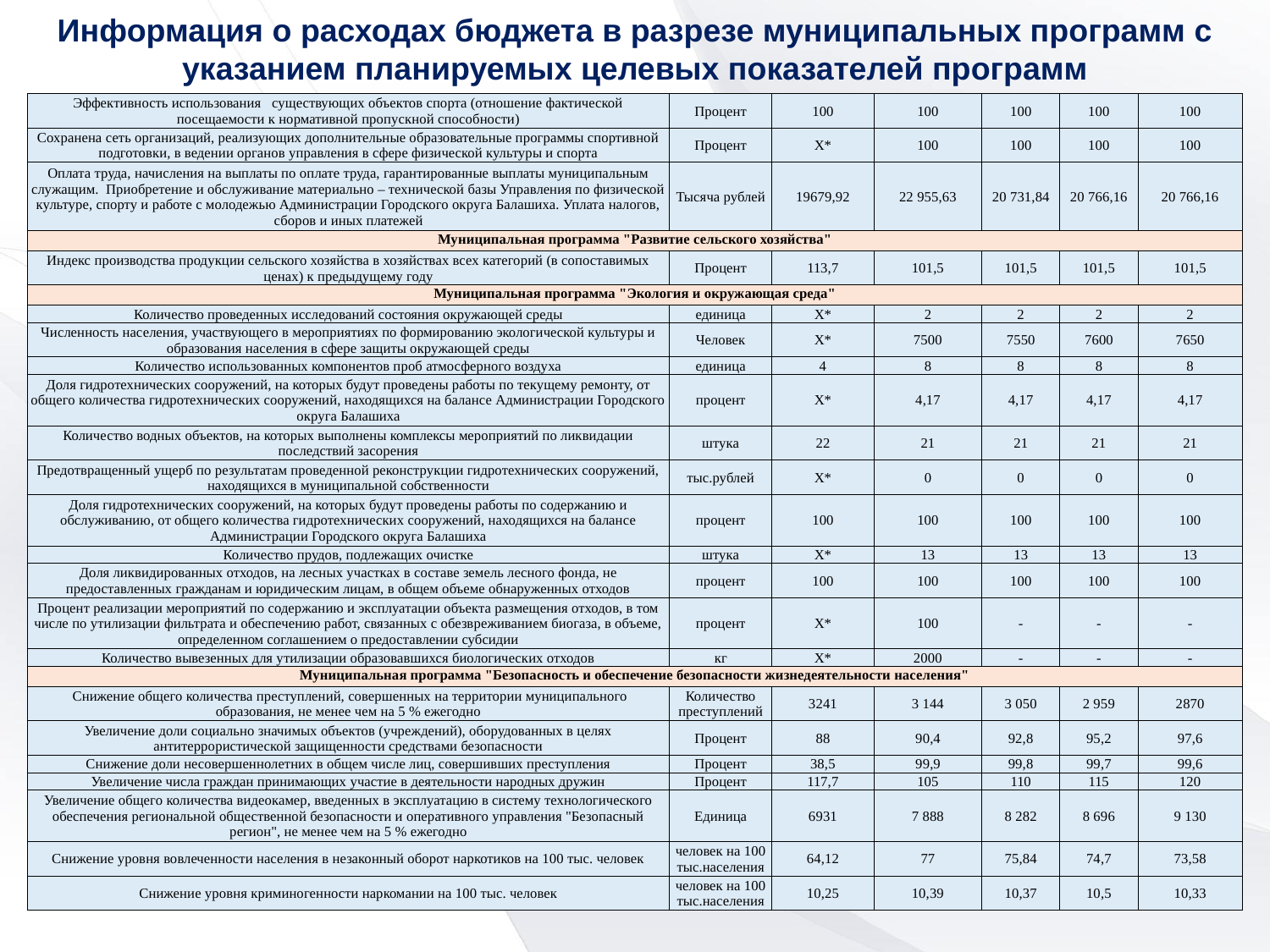

Информация о расходах бюджета в разрезе муниципальных программ с указанием планируемых целевых показателей программ
| Эффективность использования существующих объектов спорта (отношение фактической посещаемости к нормативной пропускной способности) | Процент | 100 | 100 | 100 | 100 | 100 |
| --- | --- | --- | --- | --- | --- | --- |
| Сохранена сеть организаций, реализующих дополнительные образовательные программы спортивной подготовки, в ведении органов управления в сфере физической культуры и спорта | Процент | Х\* | 100 | 100 | 100 | 100 |
| Оплата труда, начисления на выплаты по оплате труда, гарантированные выплаты муниципальным служащим. Приобретение и обслуживание материально – технической базы Управления по физической культуре, спорту и работе с молодежью Администрации Городского округа Балашиха. Уплата налогов, сборов и иных платежей | Тысяча рублей | 19679,92 | 22 955,63 | 20 731,84 | 20 766,16 | 20 766,16 |
| Муниципальная программа "Развитие сельского хозяйства" |  |  |  |  |  |  |
| Индекс производства продукции сельского хозяйства в хозяйствах всех категорий (в сопоставимых ценах) к предыдущему году | Процент | 113,7 | 101,5 | 101,5 | 101,5 | 101,5 |
| Муниципальная программа "Экология и окружающая среда" |  |  |  |  |  |  |
| Количество проведенных исследований состояния окружающей среды | единица | Х\* | 2 | 2 | 2 | 2 |
| Численность населения, участвующего в мероприятиях по формированию экологической культуры и образования населения в сфере защиты окружающей среды | Человек | Х\* | 7500 | 7550 | 7600 | 7650 |
| Количество использованных компонентов проб атмосферного воздуха | единица | 4 | 8 | 8 | 8 | 8 |
| Доля гидротехнических сооружений, на которых будут проведены работы по текущему ремонту, от общего количества гидротехнических сооружений, находящихся на балансе Администрации Городского округа Балашиха | процент | Х\* | 4,17 | 4,17 | 4,17 | 4,17 |
| Количество водных объектов, на которых выполнены комплексы мероприятий по ликвидации последствий засорения | штука | 22 | 21 | 21 | 21 | 21 |
| Предотвращенный ущерб по результатам проведенной реконструкции гидротехнических сооружений, находящихся в муниципальной собственности | тыс.рублей | Х\* | 0 | 0 | 0 | 0 |
| Доля гидротехнических сооружений, на которых будут проведены работы по содержанию и обслуживанию, от общего количества гидротехнических сооружений, находящихся на балансе Администрации Городского округа Балашиха | процент | 100 | 100 | 100 | 100 | 100 |
| Количество прудов, подлежащих очистке | штука | Х\* | 13 | 13 | 13 | 13 |
| Доля ликвидированных отходов, на лесных участках в составе земель лесного фонда, не предоставленных гражданам и юридическим лицам, в общем объеме обнаруженных отходов | процент | 100 | 100 | 100 | 100 | 100 |
| Процент реализации мероприятий по содержанию и эксплуатации объекта размещения отходов, в том числе по утилизации фильтрата и обеспечению работ, связанных с обезвреживанием биогаза, в объеме, определенном соглашением о предоставлении субсидии | процент | Х\* | 100 | - | - | - |
| Количество вывезенных для утилизации образовавшихся биологических отходов | кг | Х\* | 2000 | - | - | - |
| Муниципальная программа "Безопасность и обеспечение безопасности жизнедеятельности населения" |  |  |  |  |  |  |
| Снижение общего количества преступлений, совершенных на территории муниципального образования, не менее чем на 5 % ежегодно | Количество преступлений | 3241 | 3 144 | 3 050 | 2 959 | 2870 |
| Увеличение доли социально значимых объектов (учреждений), оборудованных в целях антитеррористической защищенности средствами безопасности | Процент | 88 | 90,4 | 92,8 | 95,2 | 97,6 |
| Снижение доли несовершеннолетних в общем числе лиц, совершивших преступления | Процент | 38,5 | 99,9 | 99,8 | 99,7 | 99,6 |
| Увеличение числа граждан принимающих участие в деятельности народных дружин | Процент | 117,7 | 105 | 110 | 115 | 120 |
| Увеличение общего количества видеокамер, введенных в эксплуатацию в систему технологического обеспечения региональной общественной безопасности и оперативного управления "Безопасный регион", не менее чем на 5 % ежегодно | Единица | 6931 | 7 888 | 8 282 | 8 696 | 9 130 |
| Снижение уровня вовлеченности населения в незаконный оборот наркотиков на 100 тыс. человек | человек на 100 тыс.населения | 64,12 | 77 | 75,84 | 74,7 | 73,58 |
| Снижение уровня криминогенности наркомании на 100 тыс. человек | человек на 100 тыс.населения | 10,25 | 10,39 | 10,37 | 10,5 | 10,33 |